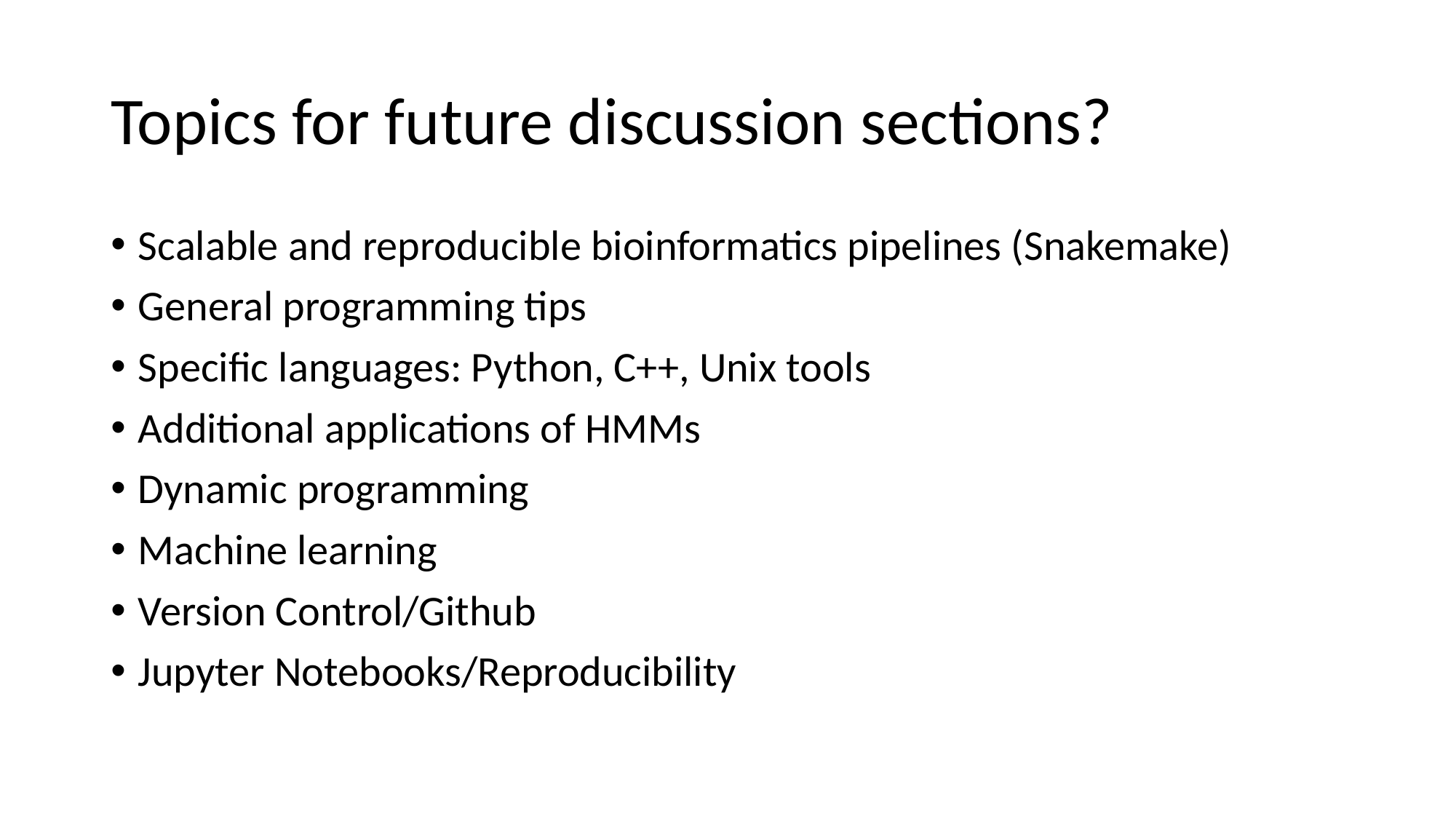

# Topics for future discussion sections?
Scalable and reproducible bioinformatics pipelines (Snakemake)
General programming tips
Specific languages: Python, C++, Unix tools
Additional applications of HMMs
Dynamic programming
Machine learning
Version Control/Github
Jupyter Notebooks/Reproducibility